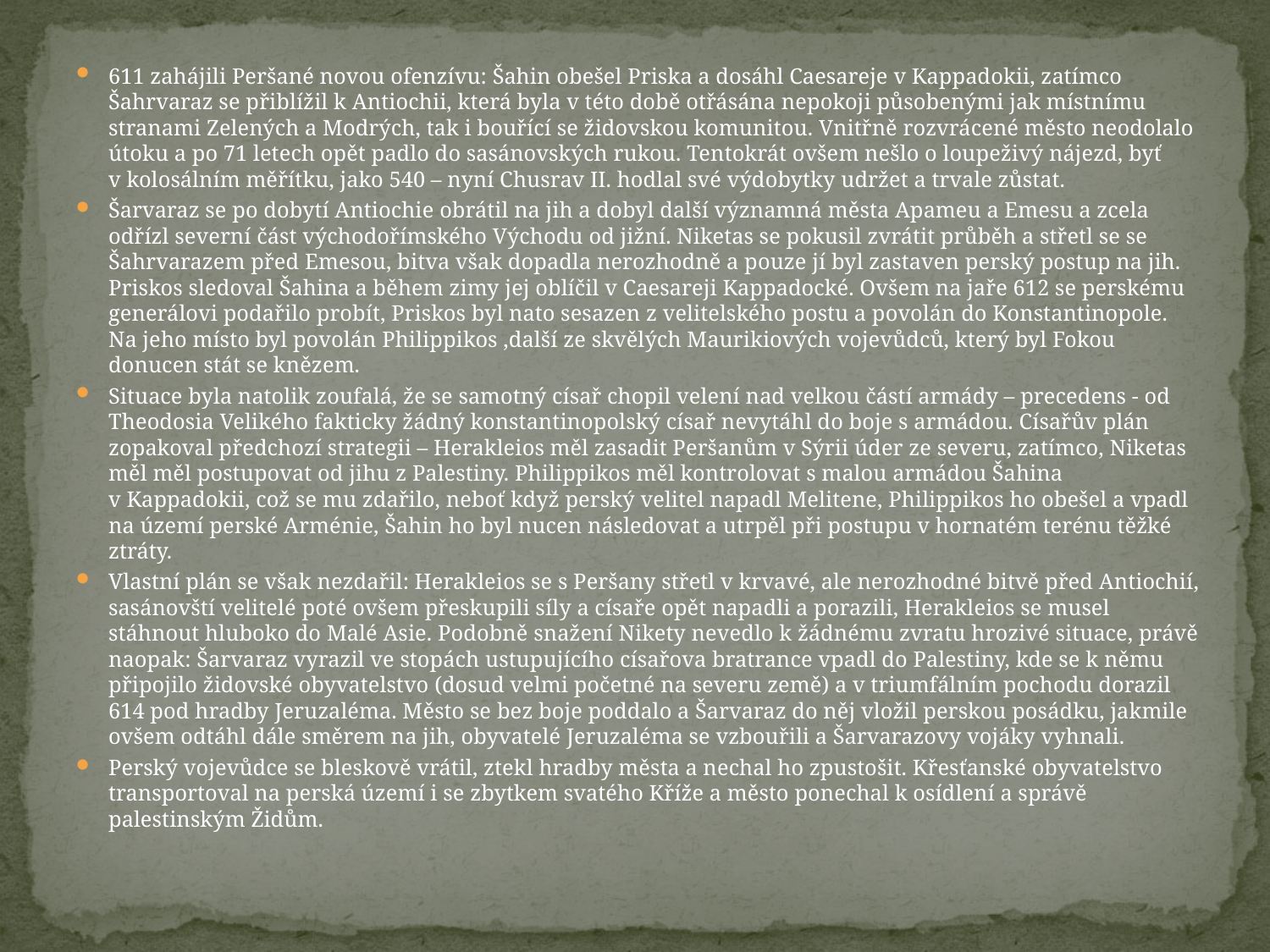

611 zahájili Peršané novou ofenzívu: Šahin obešel Priska a dosáhl Caesareje v Kappadokii, zatímco Šahrvaraz se přiblížil k Antiochii, která byla v této době otřásána nepokoji působenými jak místnímu stranami Zelených a Modrých, tak i bouřící se židovskou komunitou. Vnitřně rozvrácené město neodolalo útoku a po 71 letech opět padlo do sasánovských rukou. Tentokrát ovšem nešlo o loupeživý nájezd, byť v kolosálním měřítku, jako 540 – nyní Chusrav II. hodlal své výdobytky udržet a trvale zůstat.
Šarvaraz se po dobytí Antiochie obrátil na jih a dobyl další významná města Apameu a Emesu a zcela odřízl severní část východořímského Východu od jižní. Niketas se pokusil zvrátit průběh a střetl se se Šahrvarazem před Emesou, bitva však dopadla nerozhodně a pouze jí byl zastaven perský postup na jih. Priskos sledoval Šahina a během zimy jej oblíčil v Caesareji Kappadocké. Ovšem na jaře 612 se perskému generálovi podařilo probít, Priskos byl nato sesazen z velitelského postu a povolán do Konstantinopole. Na jeho místo byl povolán Philippikos ,další ze skvělých Maurikiových vojevůdců, který byl Fokou donucen stát se knězem.
Situace byla natolik zoufalá, že se samotný císař chopil velení nad velkou částí armády – precedens - od Theodosia Velikého fakticky žádný konstantinopolský císař nevytáhl do boje s armádou. Císařův plán zopakoval předchozí strategii – Herakleios měl zasadit Peršanům v Sýrii úder ze severu, zatímco, Niketas měl měl postupovat od jihu z Palestiny. Philippikos měl kontrolovat s malou armádou Šahina v Kappadokii, což se mu zdařilo, neboť když perský velitel napadl Melitene, Philippikos ho obešel a vpadl na území perské Arménie, Šahin ho byl nucen následovat a utrpěl při postupu v hornatém terénu těžké ztráty.
Vlastní plán se však nezdařil: Herakleios se s Peršany střetl v krvavé, ale nerozhodné bitvě před Antiochií, sasánovští velitelé poté ovšem přeskupili síly a císaře opět napadli a porazili, Herakleios se musel stáhnout hluboko do Malé Asie. Podobně snažení Nikety nevedlo k žádnému zvratu hrozivé situace, právě naopak: Šarvaraz vyrazil ve stopách ustupujícího císařova bratrance vpadl do Palestiny, kde se k němu připojilo židovské obyvatelstvo (dosud velmi početné na severu země) a v triumfálním pochodu dorazil 614 pod hradby Jeruzaléma. Město se bez boje poddalo a Šarvaraz do něj vložil perskou posádku, jakmile ovšem odtáhl dále směrem na jih, obyvatelé Jeruzaléma se vzbouřili a Šarvarazovy vojáky vyhnali.
Perský vojevůdce se bleskově vrátil, ztekl hradby města a nechal ho zpustošit. Křesťanské obyvatelstvo transportoval na perská území i se zbytkem svatého Kříže a město ponechal k osídlení a správě palestinským Židům.